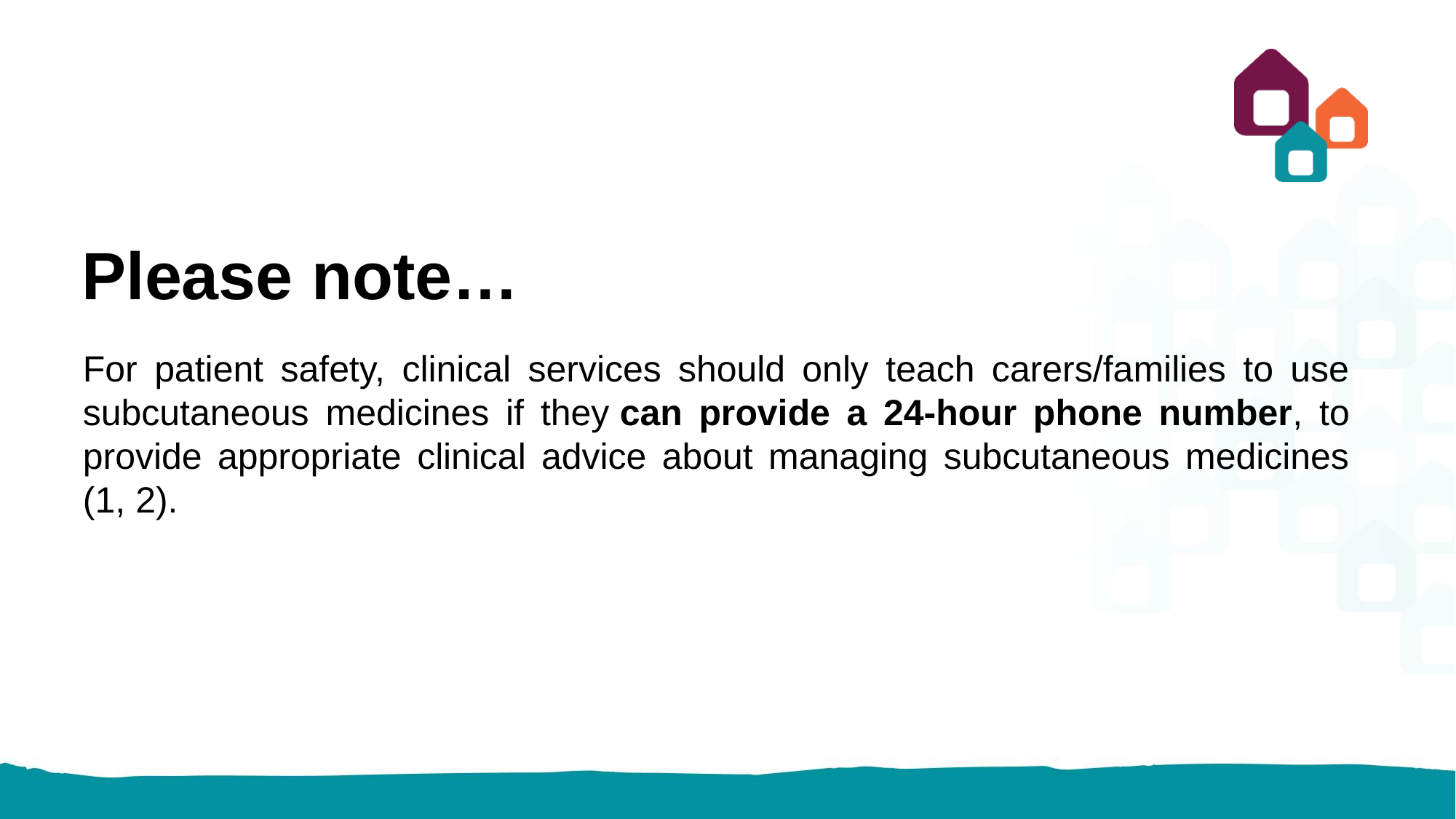

# Please note…
For patient safety, clinical services should only teach carers/families to use subcutaneous medicines if they can provide a 24-hour phone number, to provide appropriate clinical advice about managing subcutaneous medicines (1, 2).